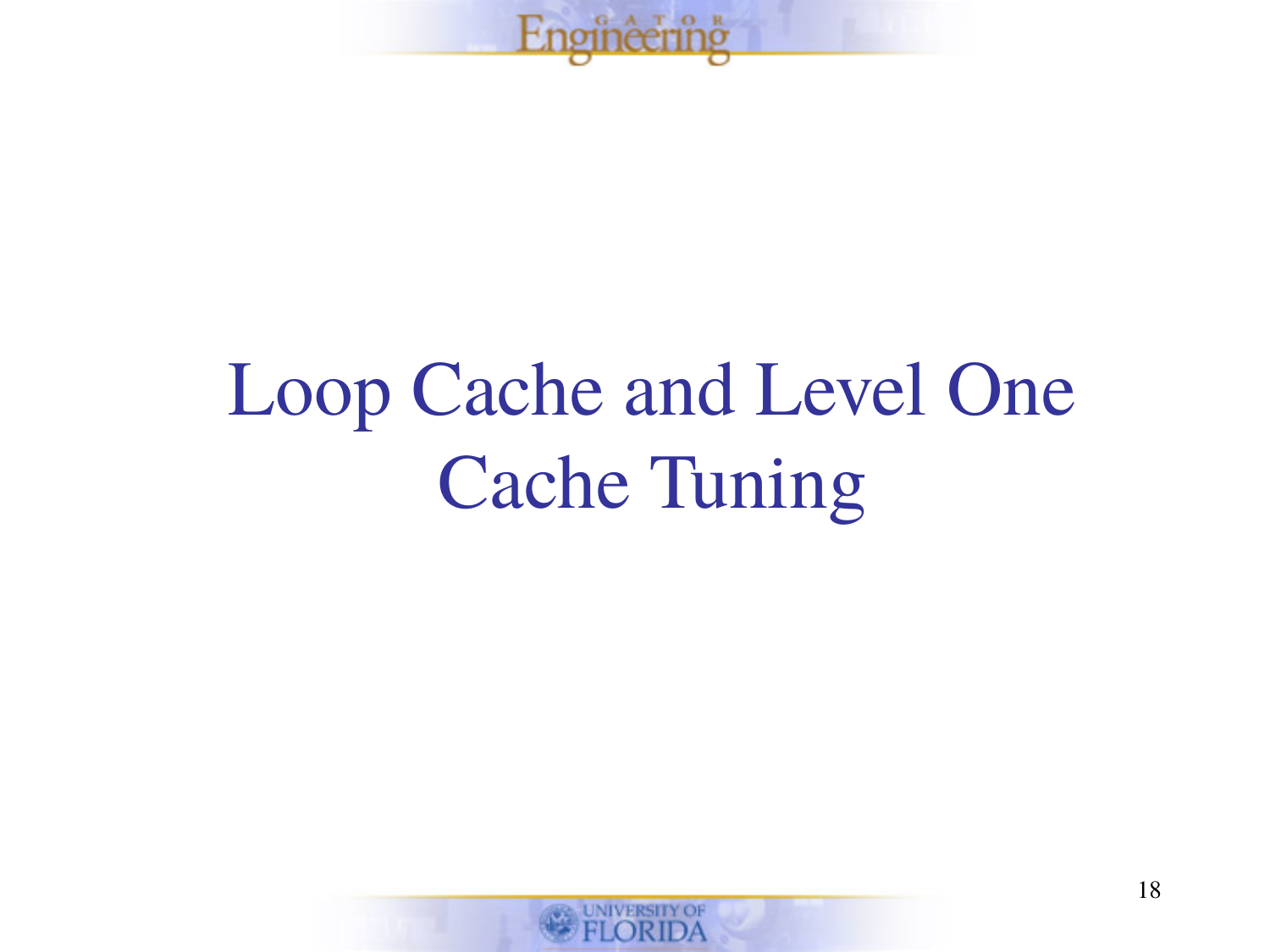

# Loop Cache and Level One Cache Tuning
18